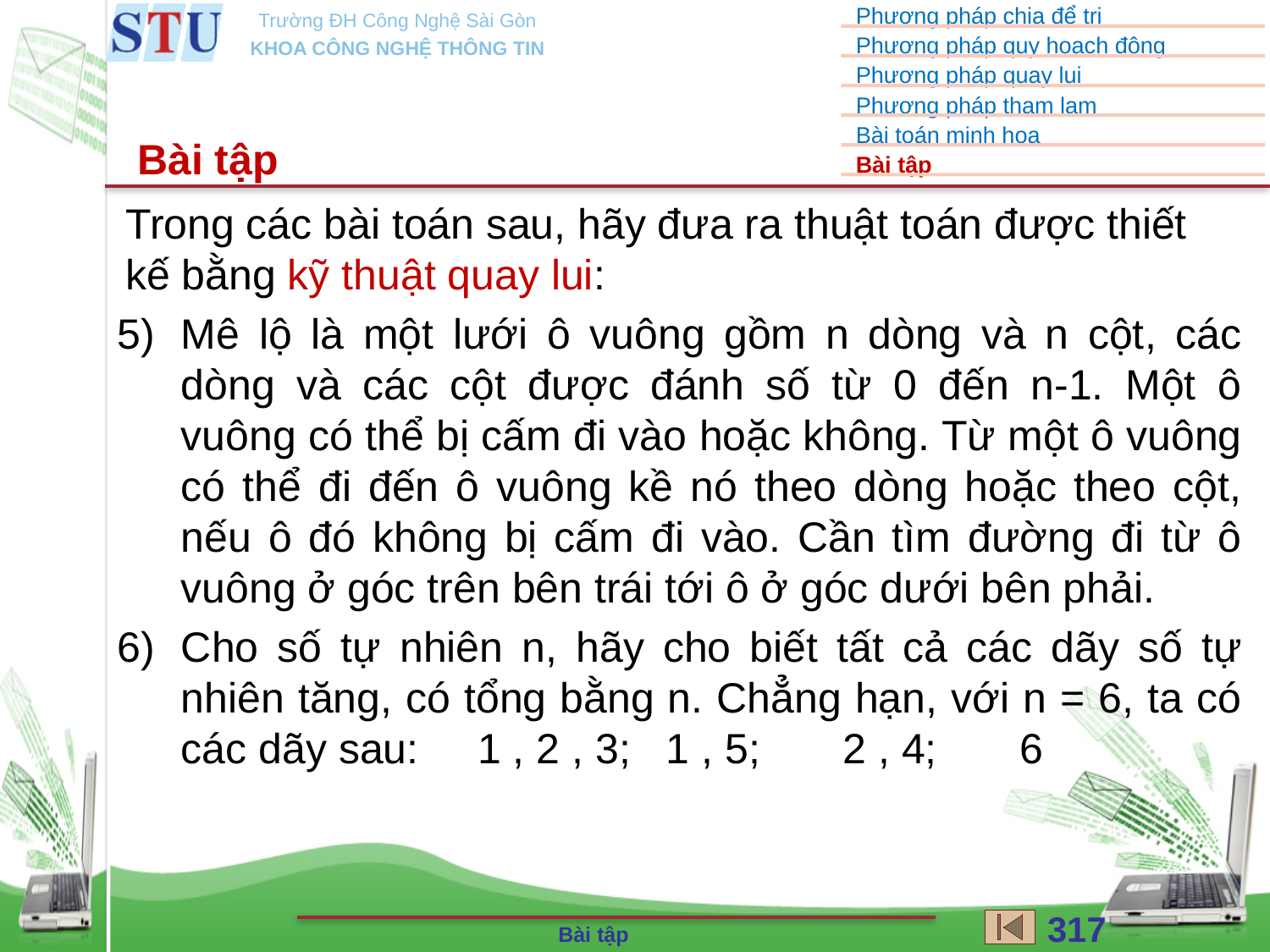

Phương pháp chia để trị
Phương pháp quy hoạch động
Phương pháp quay lui
Phương pháp tham lam
Bài toán minh họa
Bài tập
Bài tập
Trong các bài toán sau, hãy đưa ra thuật toán được thiết kế bằng kỹ thuật quay lui:
Mê lộ là một lưới ô vuông gồm n dòng và n cột, các dòng và các cột được đánh số từ 0 đến n-1. Một ô vuông có thể bị cấm đi vào hoặc không. Từ một ô vuông có thể đi đến ô vuông kề nó theo dòng hoặc theo cột, nếu ô đó không bị cấm đi vào. Cần tìm đường đi từ ô vuông ở góc trên bên trái tới ô ở góc dưới bên phải.
Cho số tự nhiên n, hãy cho biết tất cả các dãy số tự nhiên tăng, có tổng bằng n. Chẳng hạn, với n = 6, ta có các dãy sau:     1 , 2 , 3;   1 , 5;       2 , 4;       6

317
Bài tập